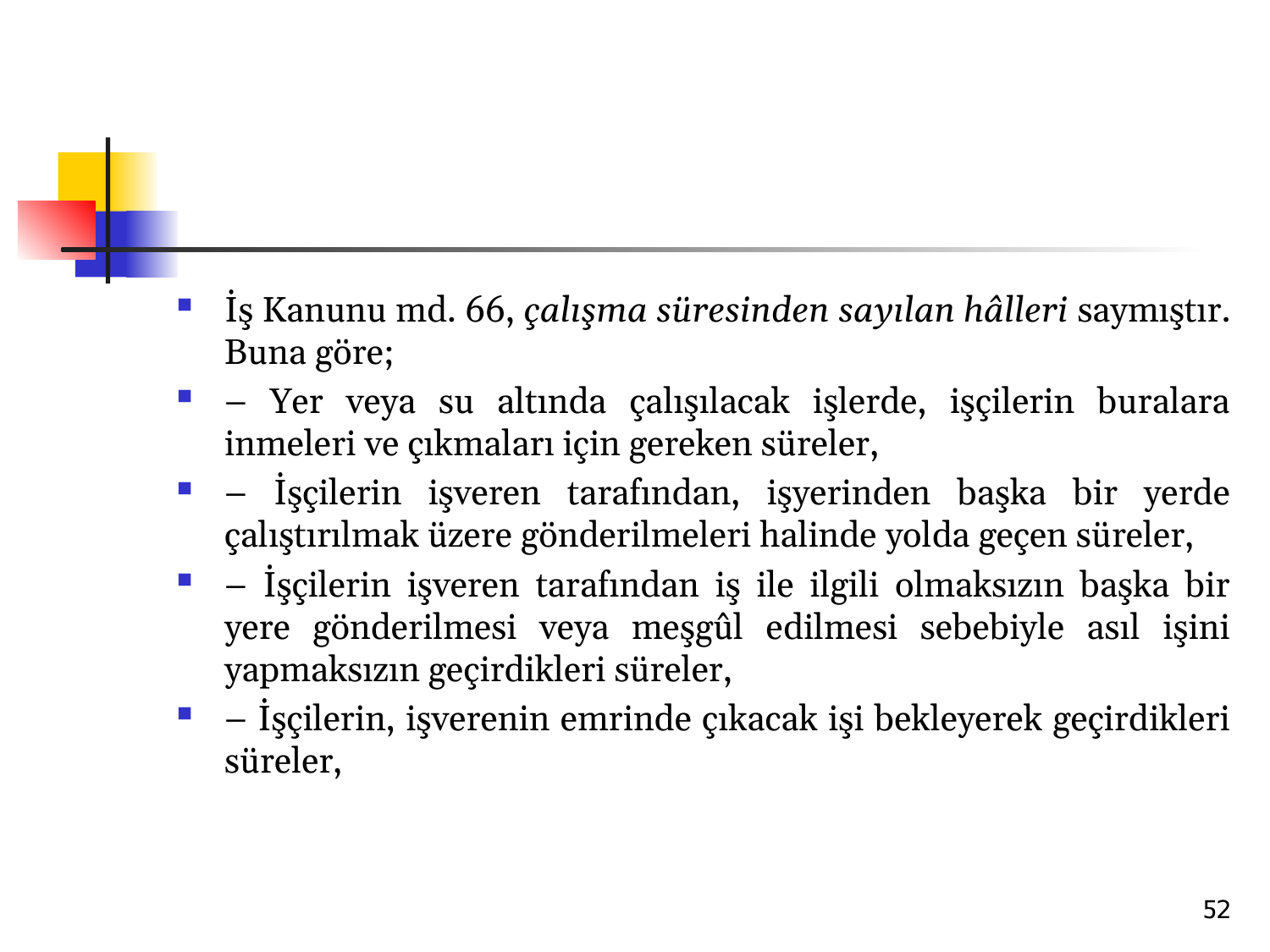

#
İş Kanunu md. 66, çalışma süresinden sayılan hâlleri saymıştır. Buna göre;
– Yer veya su altında çalışılacak işlerde, işçilerin buralara inmeleri ve çıkmaları için gereken süreler,
– İşçilerin işveren tarafından, işyerinden başka bir yerde çalıştırılmak üzere gönderilmeleri halinde yolda geçen süreler,
– İşçilerin işveren tarafından iş ile ilgili olmaksızın başka bir yere gönderilmesi veya meşgûl edilmesi sebebiyle asıl işini yapmaksızın geçirdikleri süreler,
– İşçilerin, işverenin emrinde çıkacak işi bekleyerek geçirdikleri süreler,
52